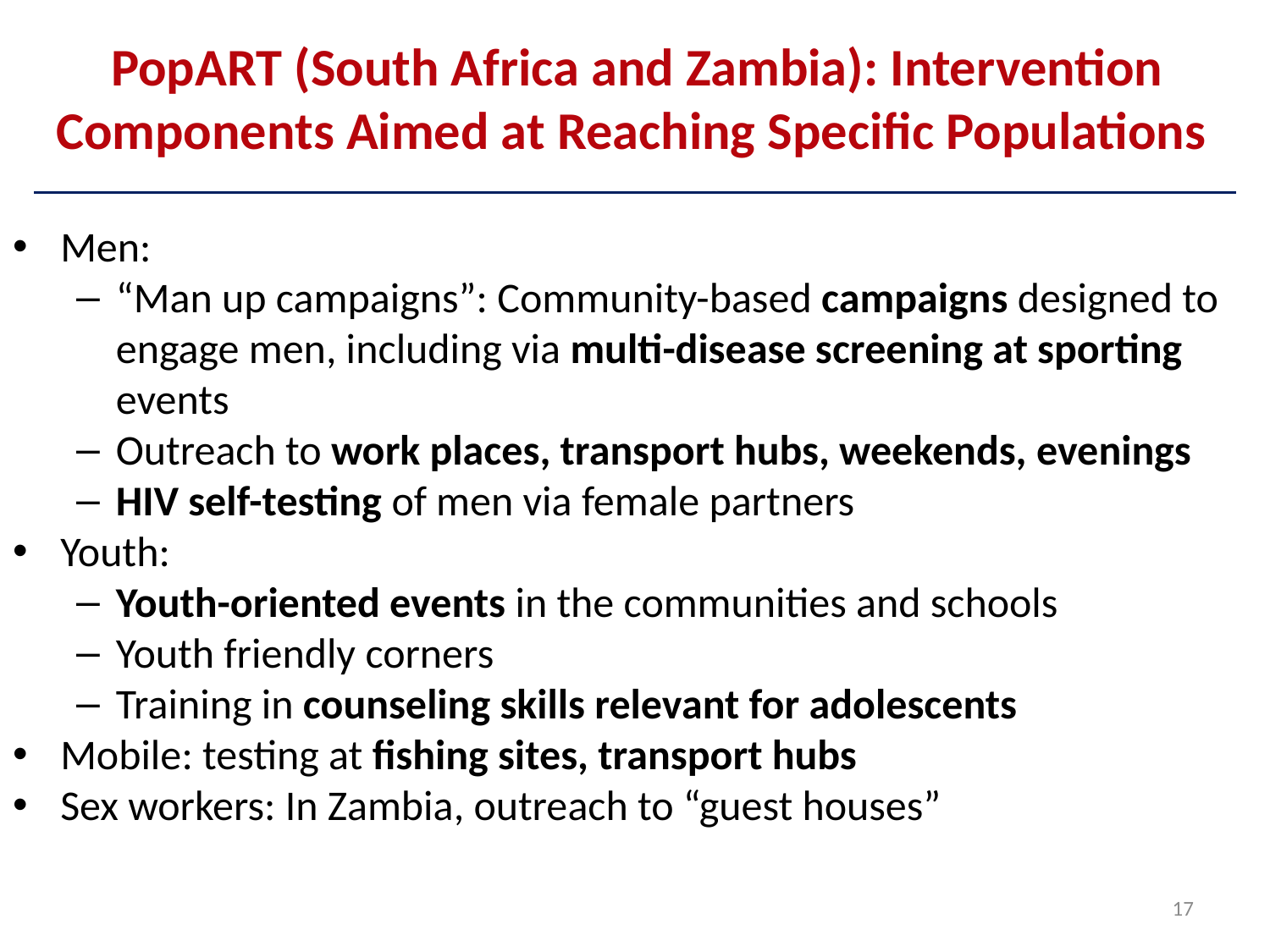

# PopART (South Africa and Zambia): Intervention Components Aimed at Reaching Specific Populations

Men:
“Man up campaigns”: Community-based campaigns designed to engage men, including via multi-disease screening at sporting events
Outreach to work places, transport hubs, weekends, evenings
HIV self-testing of men via female partners
Youth:
Youth-oriented events in the communities and schools
Youth friendly corners
Training in counseling skills relevant for adolescents
Mobile: testing at fishing sites, transport hubs
Sex workers: In Zambia, outreach to “guest houses”
17